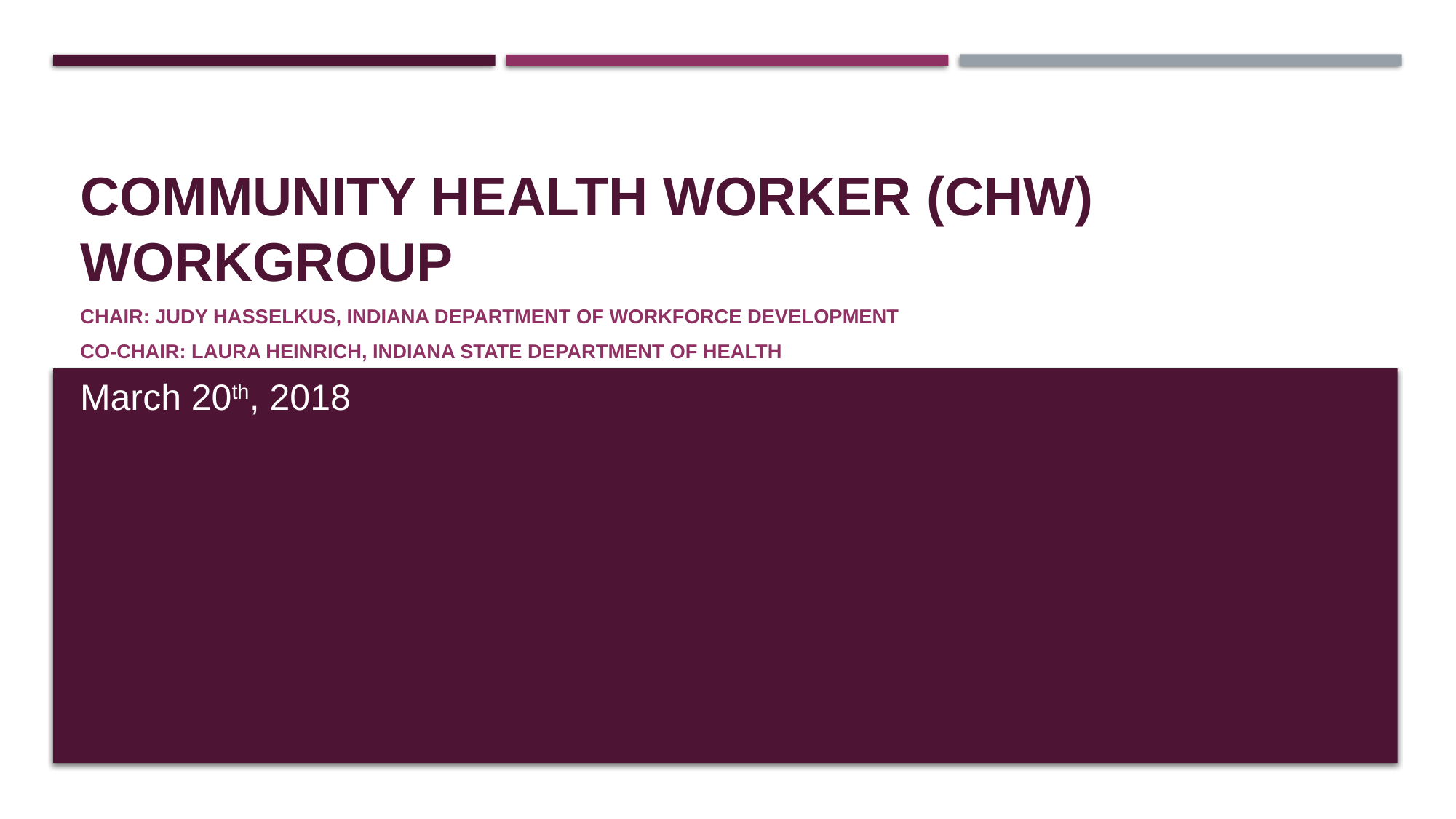

# Community health worker (chw) workgroup
Chair: Judy Hasselkus, Indiana Department of Workforce Development
Co-Chair: Laura Heinrich, Indiana State Department of Health
March 20th, 2018